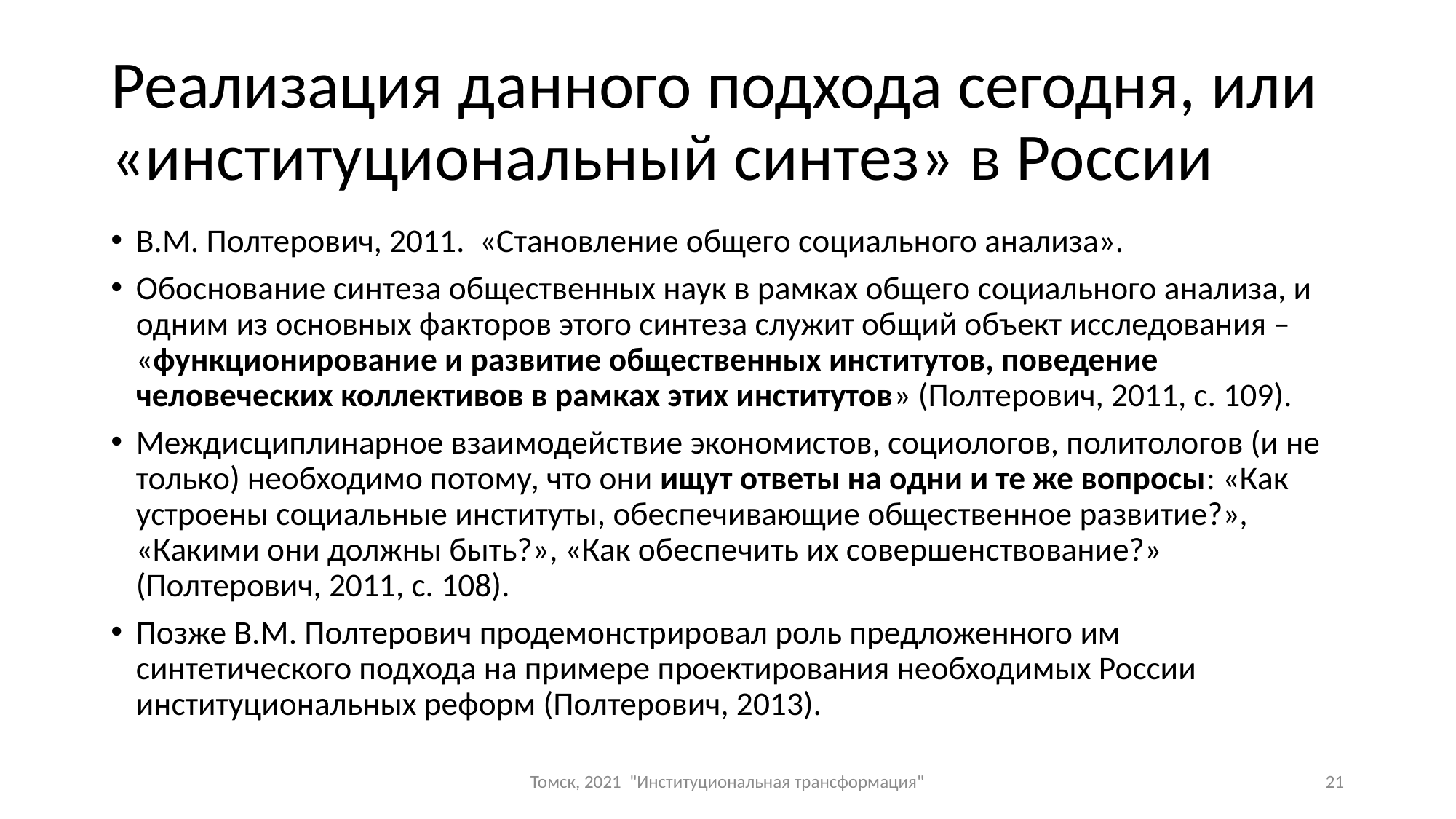

# Реализация данного подхода сегодня, или «институциональный синтез» в России
В.М. Полтерович, 2011.  «Становление общего социального анализа».
Обоснование синтеза общественных наук в рамках общего социального анализа, и одним из основных факторов этого синтеза служит общий объект исследования – «функционирование и развитие общественных институтов, поведение человеческих коллективов в рамках этих институтов» (Полтерович, 2011, с. 109).
Междисциплинарное взаимодействие экономистов, социологов, политологов (и не только) необходимо потому, что они ищут ответы на одни и те же вопросы: «Как устроены социальные институты, обеспечивающие общественное развитие?», «Какими они должны быть?», «Как обеспечить их совершенствование?» (Полтерович, 2011, с. 108).
Позже В.М. Полтерович продемонстрировал роль предложенного им синтетического подхода на примере проектирования необходимых России институциональных реформ (Полтерович, 2013).
Томск, 2021  "Институциональная трансформация"
21